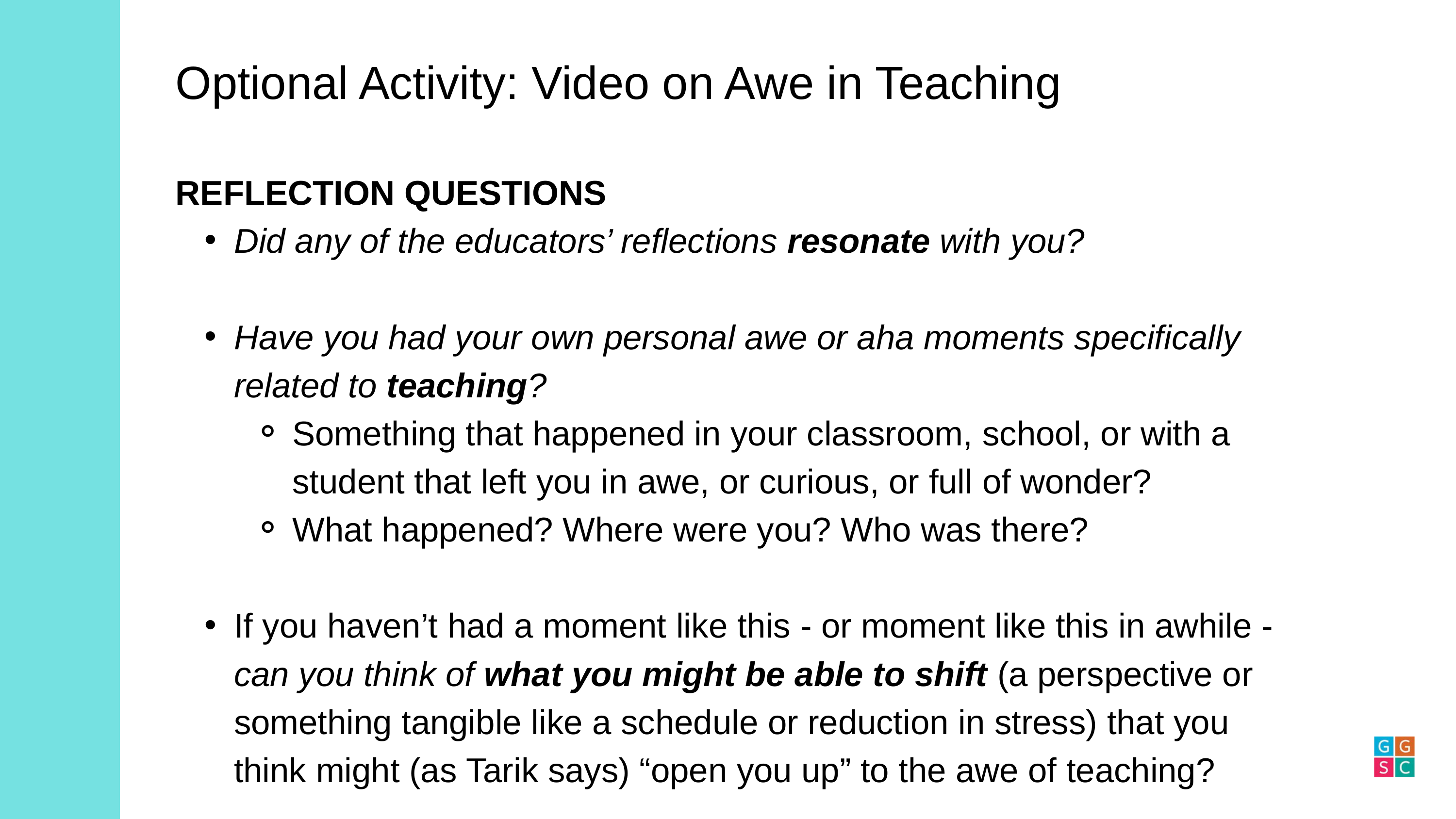

Optional Activity: Video on Awe in Teaching
REFLECTION QUESTIONS
Did any of the educators’ reflections resonate with you?

Have you had your own personal awe or aha moments specifically related to teaching?
Something that happened in your classroom, school, or with a student that left you in awe, or curious, or full of wonder?
What happened? Where were you? Who was there?

If you haven’t had a moment like this - or moment like this in awhile - can you think of what you might be able to shift (a perspective or something tangible like a schedule or reduction in stress) that you think might (as Tarik says) “open you up” to the awe of teaching?